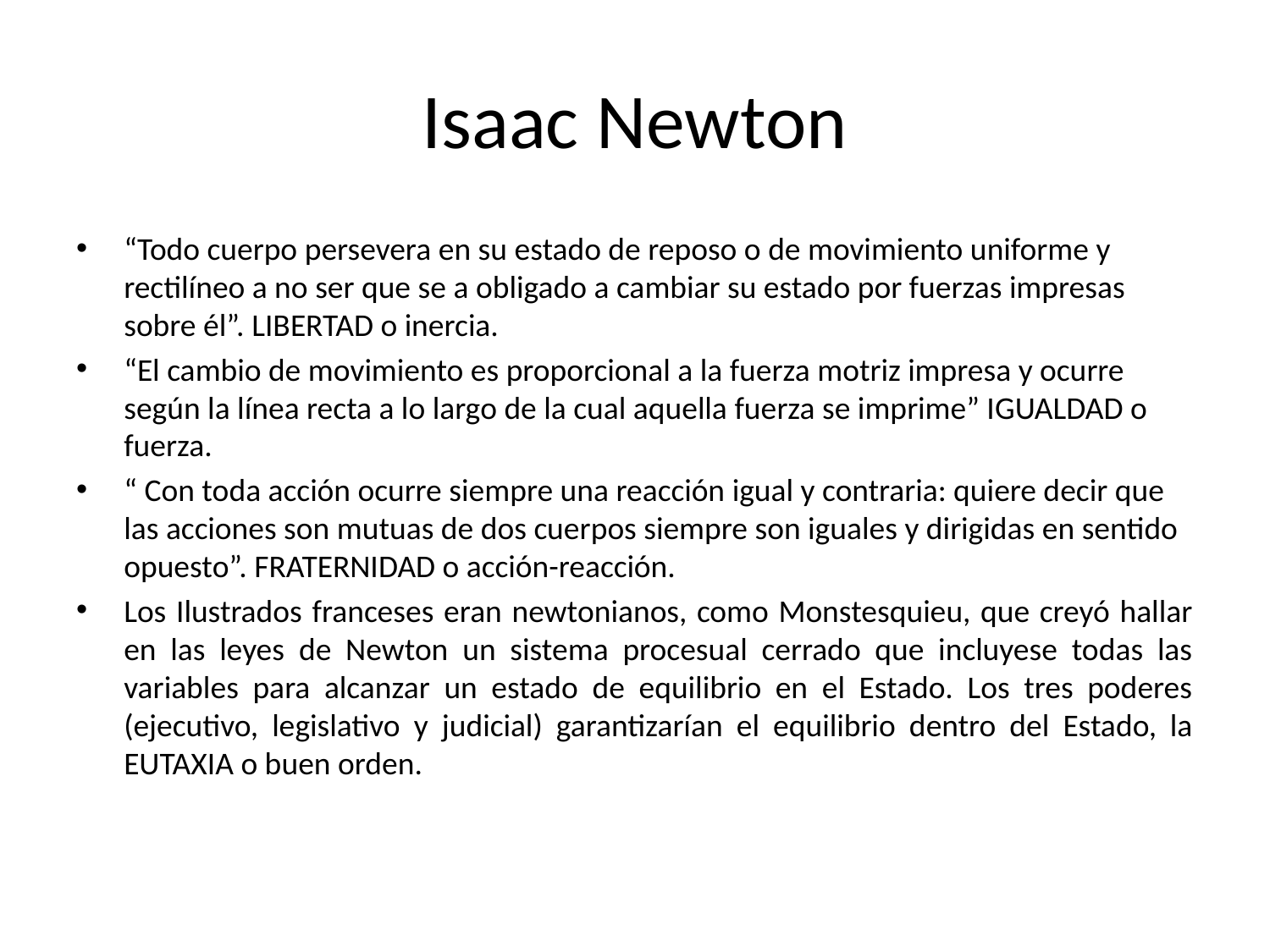

# Isaac Newton
“Todo cuerpo persevera en su estado de reposo o de movimiento uniforme y rectilíneo a no ser que se a obligado a cambiar su estado por fuerzas impresas sobre él”. LIBERTAD o inercia.
“El cambio de movimiento es proporcional a la fuerza motriz impresa y ocurre según la línea recta a lo largo de la cual aquella fuerza se imprime” IGUALDAD o fuerza.
“ Con toda acción ocurre siempre una reacción igual y contraria: quiere decir que las acciones son mutuas de dos cuerpos siempre son iguales y dirigidas en sentido opuesto”. FRATERNIDAD o acción-reacción.
Los Ilustrados franceses eran newtonianos, como Monstesquieu, que creyó hallar en las leyes de Newton un sistema procesual cerrado que incluyese todas las variables para alcanzar un estado de equilibrio en el Estado. Los tres poderes (ejecutivo, legislativo y judicial) garantizarían el equilibrio dentro del Estado, la EUTAXIA o buen orden.